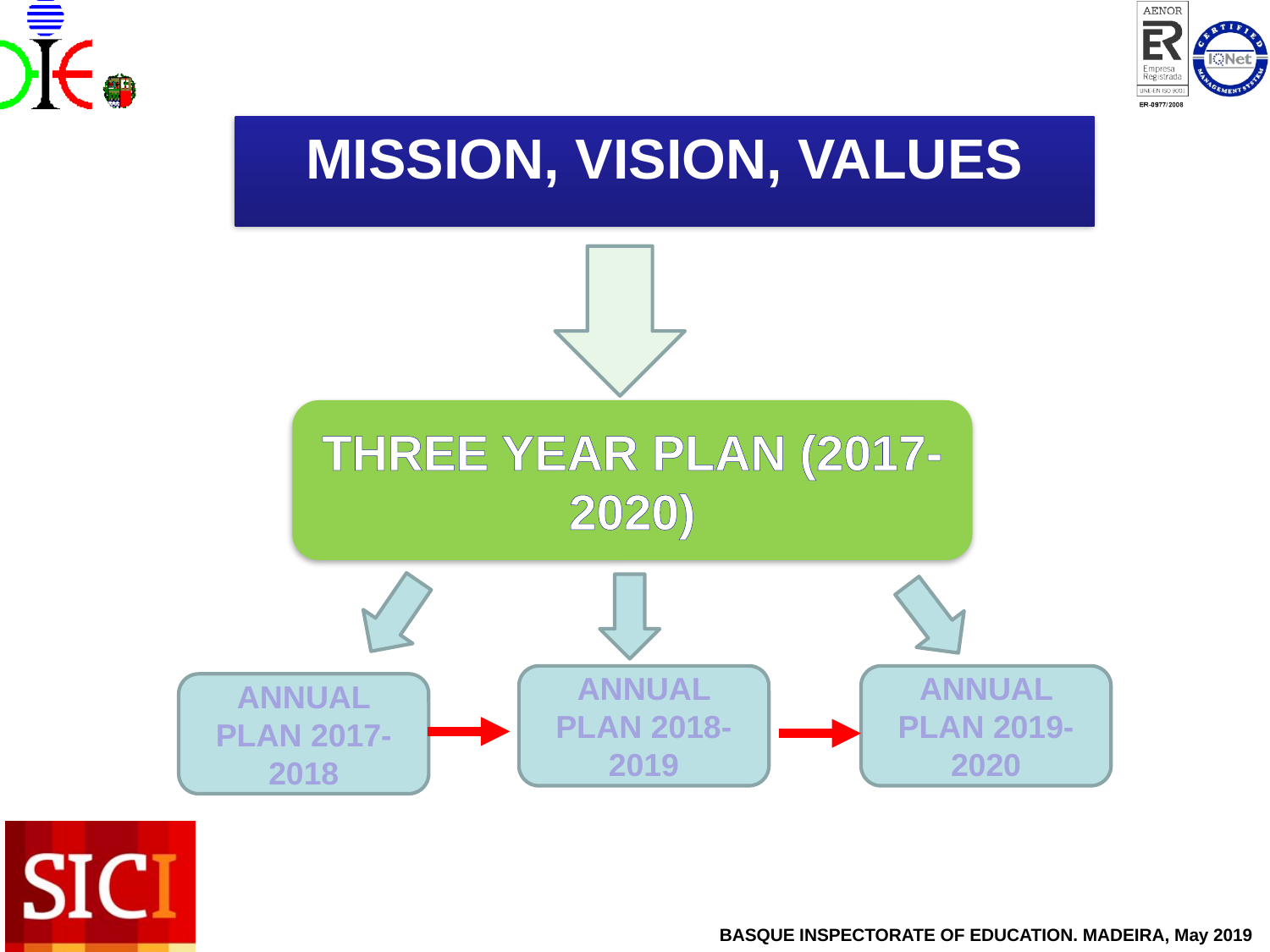

# MISSION, VISION, VALUES

THREE YEAR PLAN (2017-2020)

ANNUAL PLAN 2018-2019
ANNUAL PLAN 2019-2020
ANNUAL PLAN 2017-2018
BASQUE INSPECTORATE OF EDUCATION. MADEIRA, May 2019